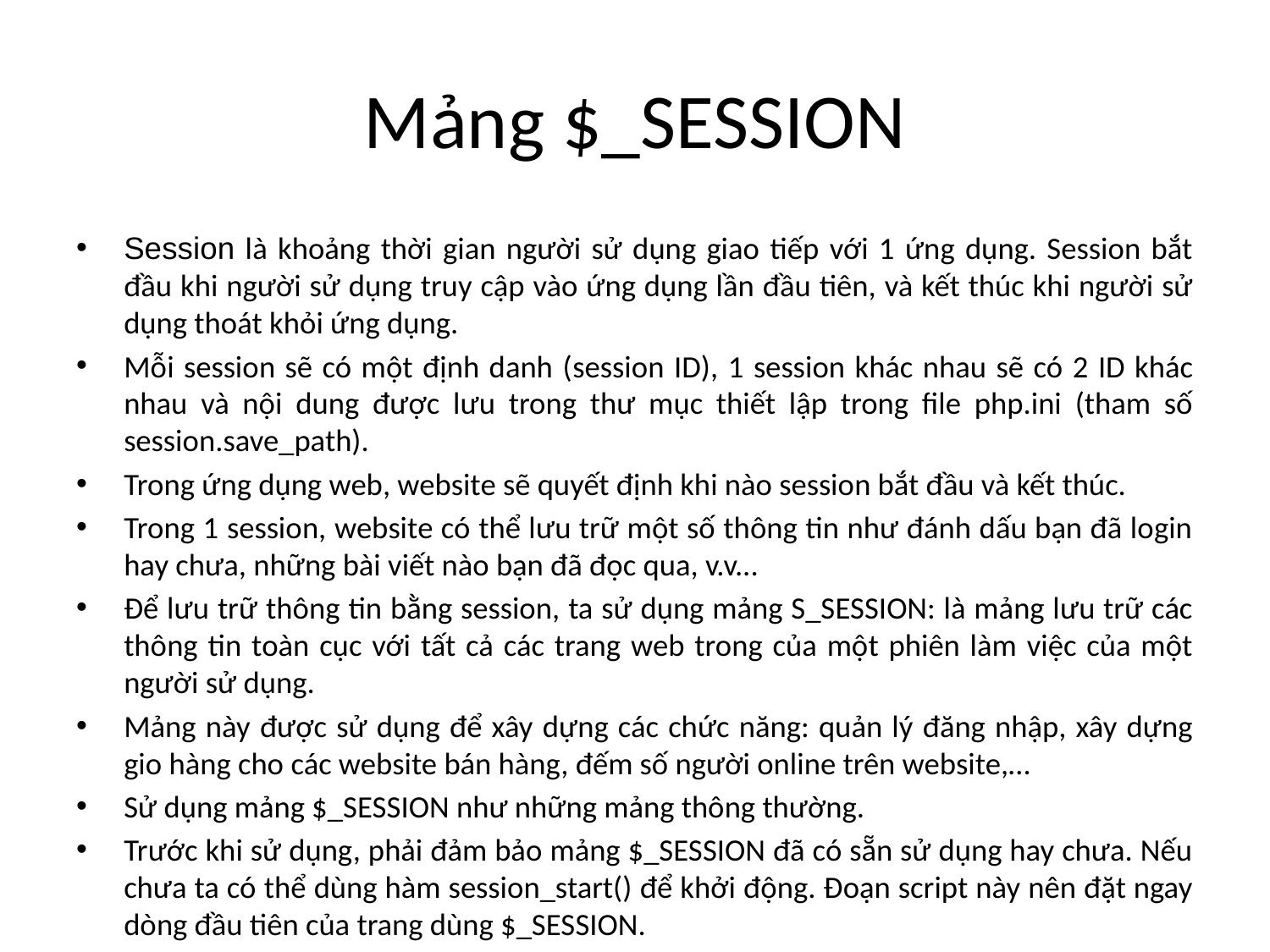

# Mảng $_SESSION
Session là khoảng thời gian người sử dụng giao tiếp với 1 ứng dụng. Session bắt đầu khi người sử dụng truy cập vào ứng dụng lần đầu tiên, và kết thúc khi người sử dụng thoát khỏi ứng dụng.
Mỗi session sẽ có một định danh (session ID), 1 session khác nhau sẽ có 2 ID khác nhau và nội dung được lưu trong thư mục thiết lập trong file php.ini (tham số session.save_path).
Trong ứng dụng web, website sẽ quyết định khi nào session bắt đầu và kết thúc.
Trong 1 session, website có thể lưu trữ một số thông tin như đánh dấu bạn đã login hay chưa, những bài viết nào bạn đã đọc qua, v.v...
Để lưu trữ thông tin bằng session, ta sử dụng mảng S_SESSION: là mảng lưu trữ các thông tin toàn cục với tất cả các trang web trong của một phiên làm việc của một người sử dụng.
Mảng này được sử dụng để xây dựng các chức năng: quản lý đăng nhập, xây dựng gio hàng cho các website bán hàng, đếm số người online trên website,…
Sử dụng mảng $_SESSION như những mảng thông thường.
Trước khi sử dụng, phải đảm bảo mảng $_SESSION đã có sẵn sử dụng hay chưa. Nếu chưa ta có thể dùng hàm session_start() để khởi động. Đoạn script này nên đặt ngay dòng đầu tiên của trang dùng $_SESSION.